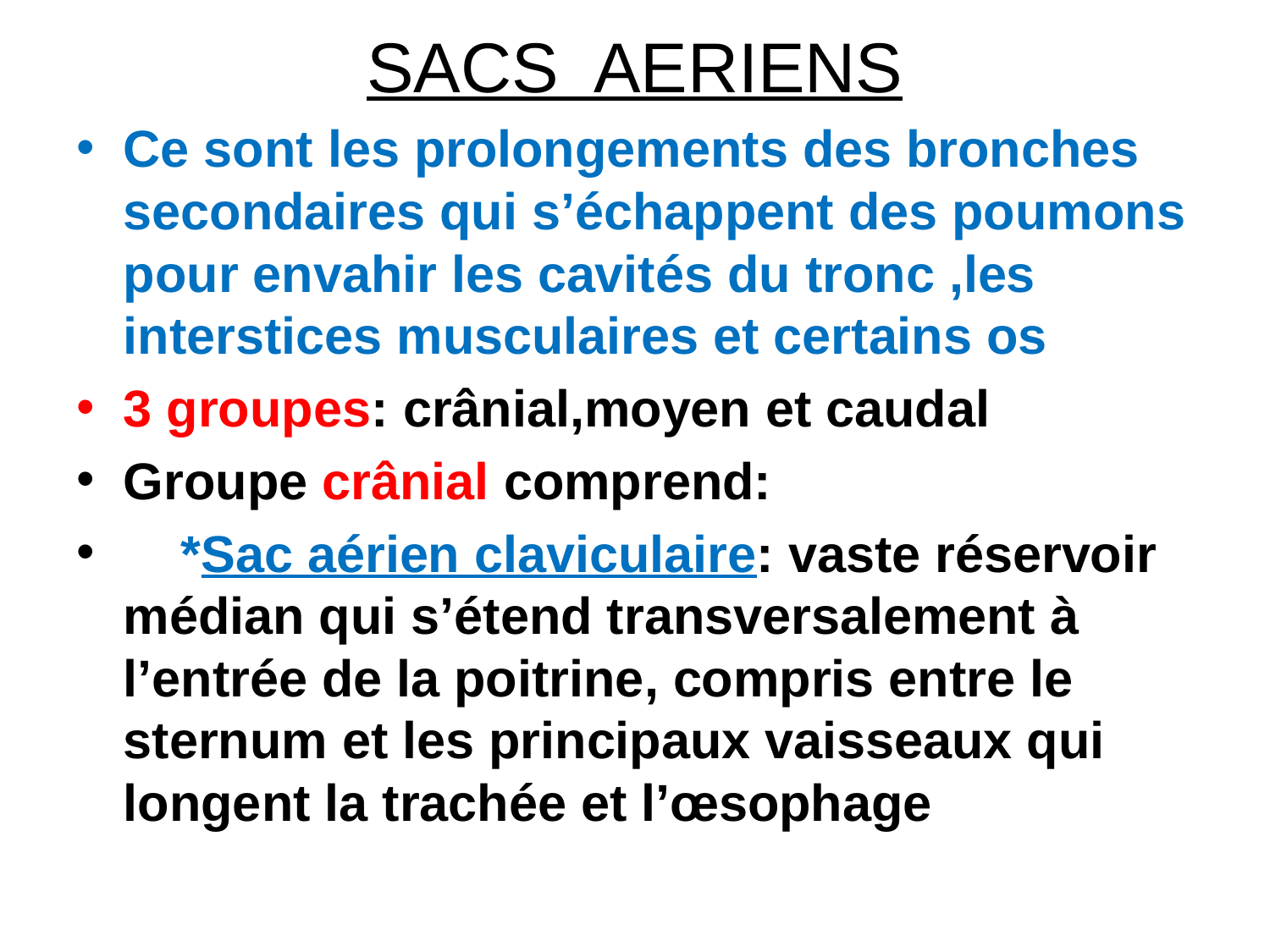

# SACS  AERIENS
Ce sont les prolongements des bronches secondaires qui s’échappent des poumons pour envahir les cavités du tronc ,les interstices musculaires et certains os
3 groupes: crânial,moyen et caudal
Groupe crânial comprend:
    *Sac aérien claviculaire: vaste réservoir médian qui s’étend transversalement à l’entrée de la poitrine, compris entre le sternum et les principaux vaisseaux qui longent la trachée et l’œsophage